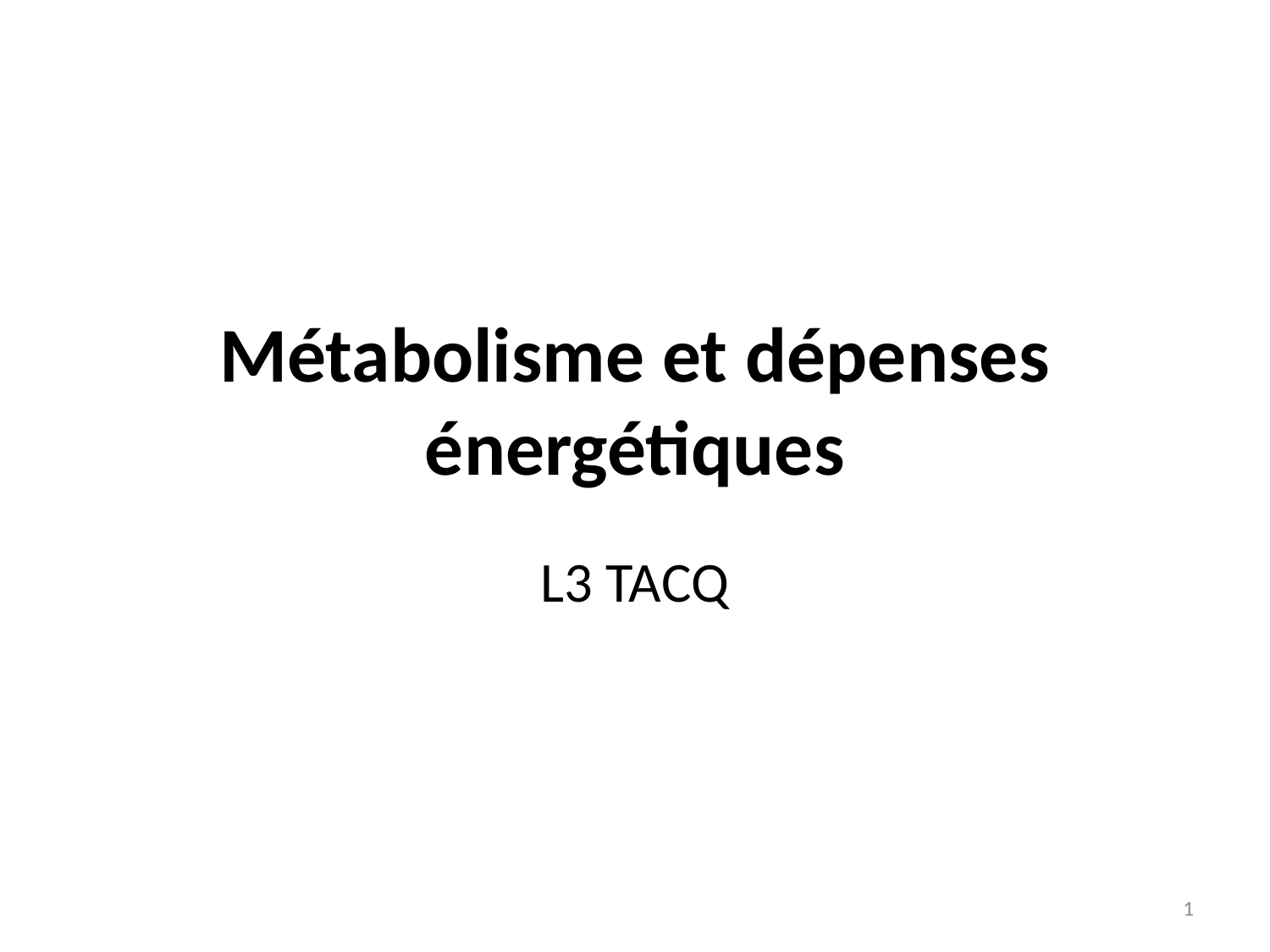

# Métabolisme et dépenses énergétiques
L3 TACQ

1